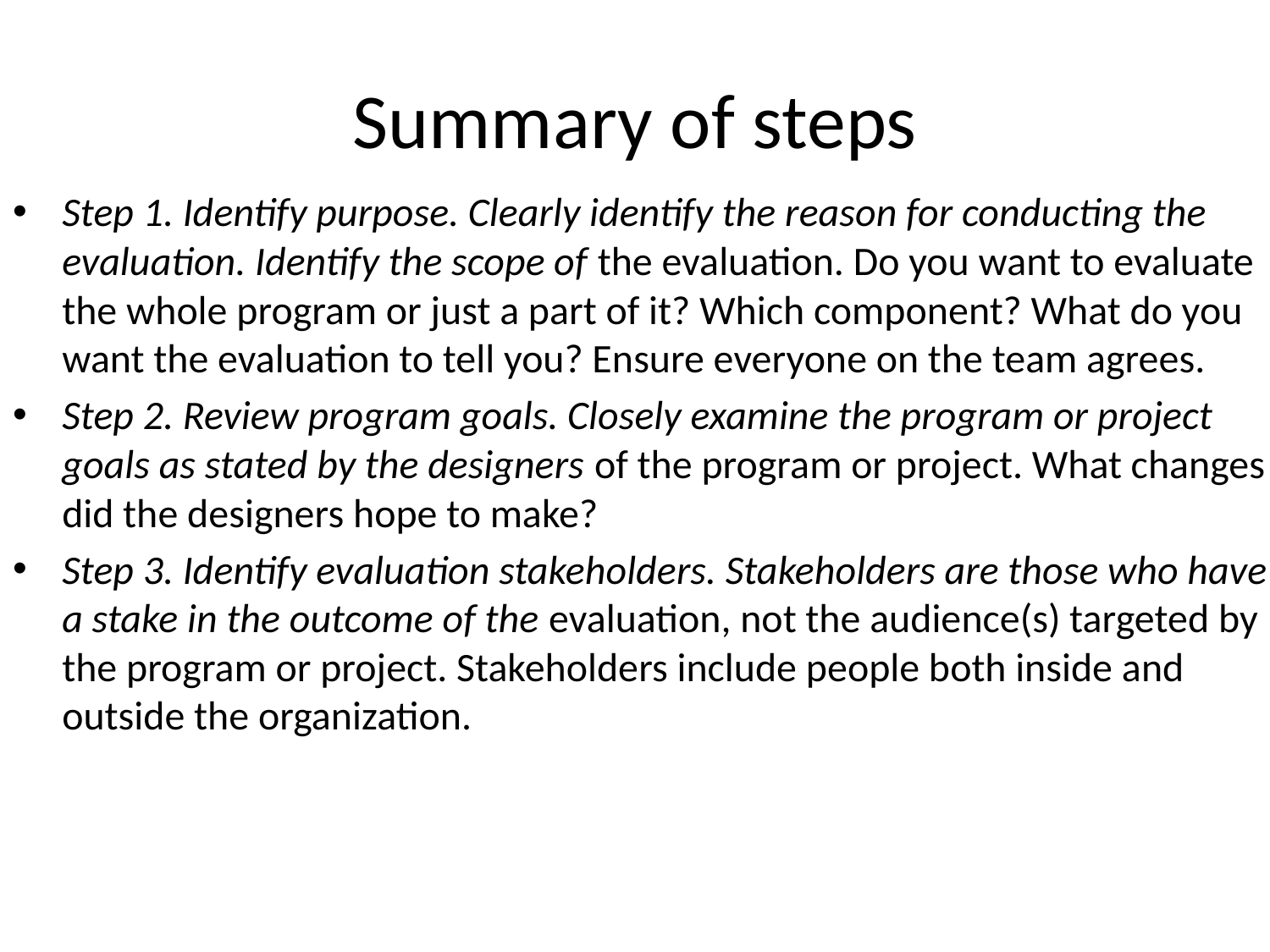

# Summary of steps
Step 1. Identify purpose. Clearly identify the reason for conducting the evaluation. Identify the scope of the evaluation. Do you want to evaluate the whole program or just a part of it? Which component? What do you want the evaluation to tell you? Ensure everyone on the team agrees.
Step 2. Review program goals. Closely examine the program or project goals as stated by the designers of the program or project. What changes did the designers hope to make?
Step 3. Identify evaluation stakeholders. Stakeholders are those who have a stake in the outcome of the evaluation, not the audience(s) targeted by the program or project. Stakeholders include people both inside and outside the organization.